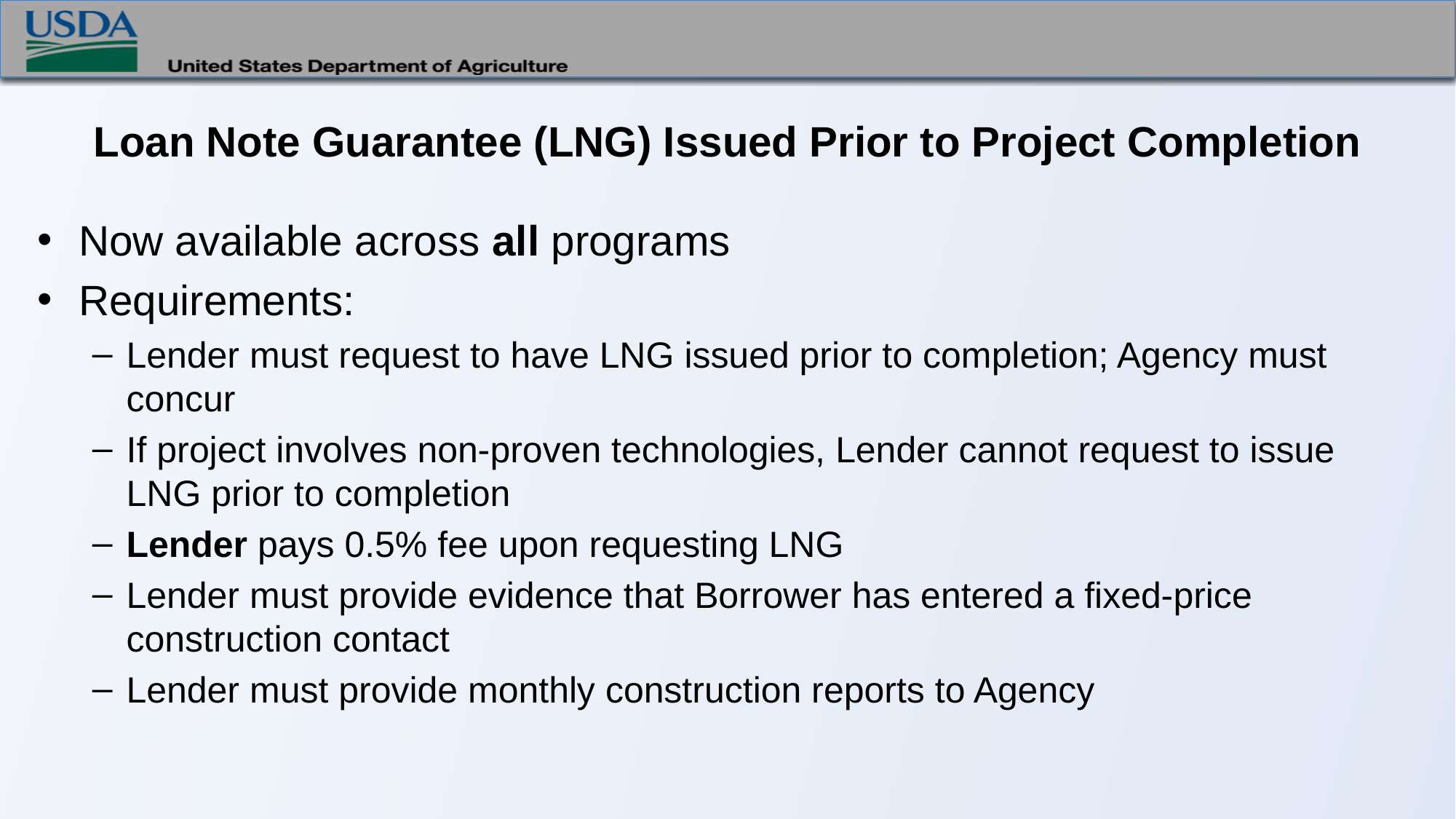

# Loan Note Guarantee (LNG) Issued Prior to Project Completion
Now available across all programs
Requirements:
Lender must request to have LNG issued prior to completion; Agency must concur
If project involves non-proven technologies, Lender cannot request to issue LNG prior to completion
Lender pays 0.5% fee upon requesting LNG
Lender must provide evidence that Borrower has entered a fixed-price construction contact
Lender must provide monthly construction reports to Agency